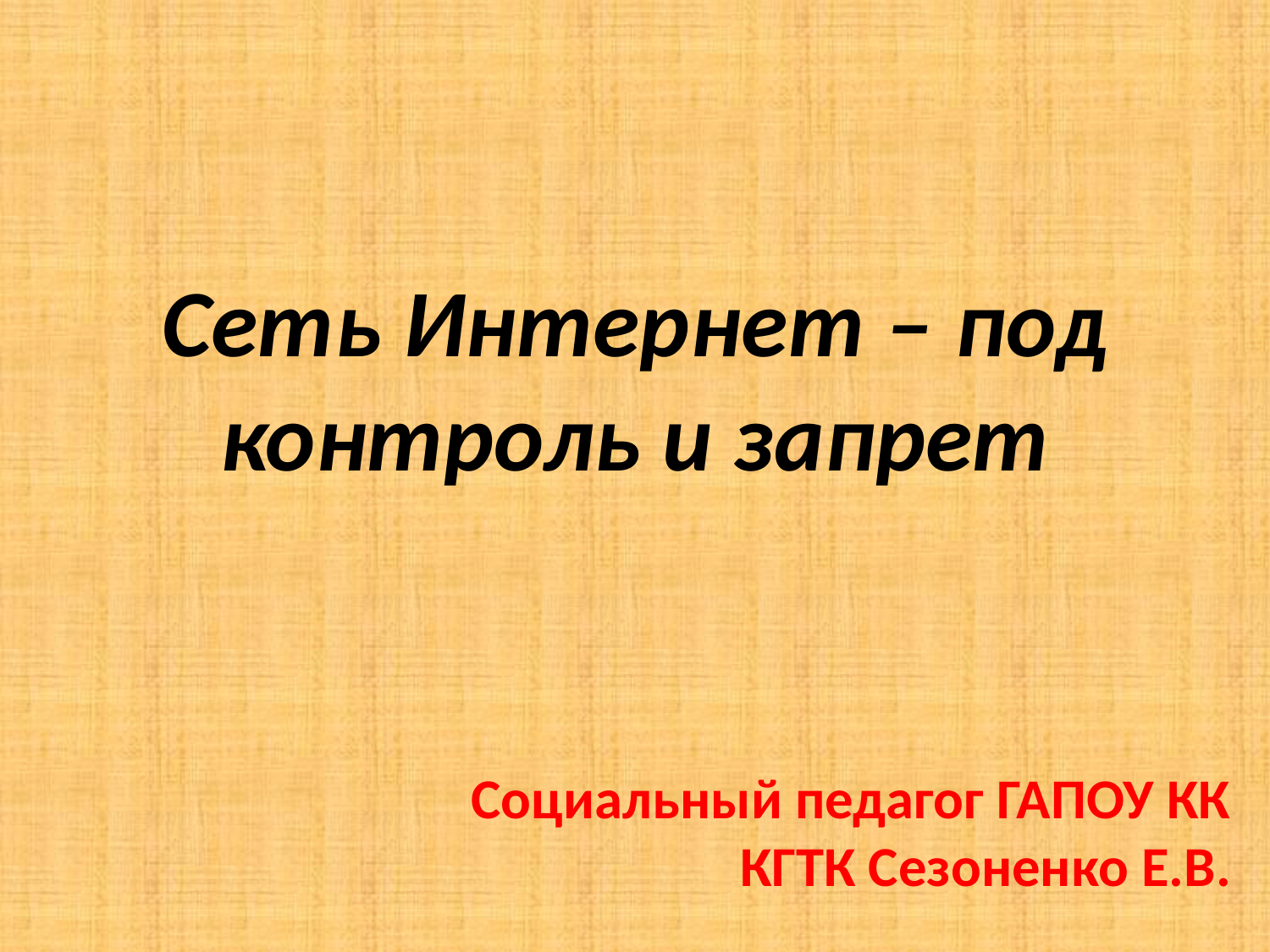

# Cеть Интернет – под контроль и запрет
Социальный педагог ГАПОУ КК КГТК Сезоненко Е.В.